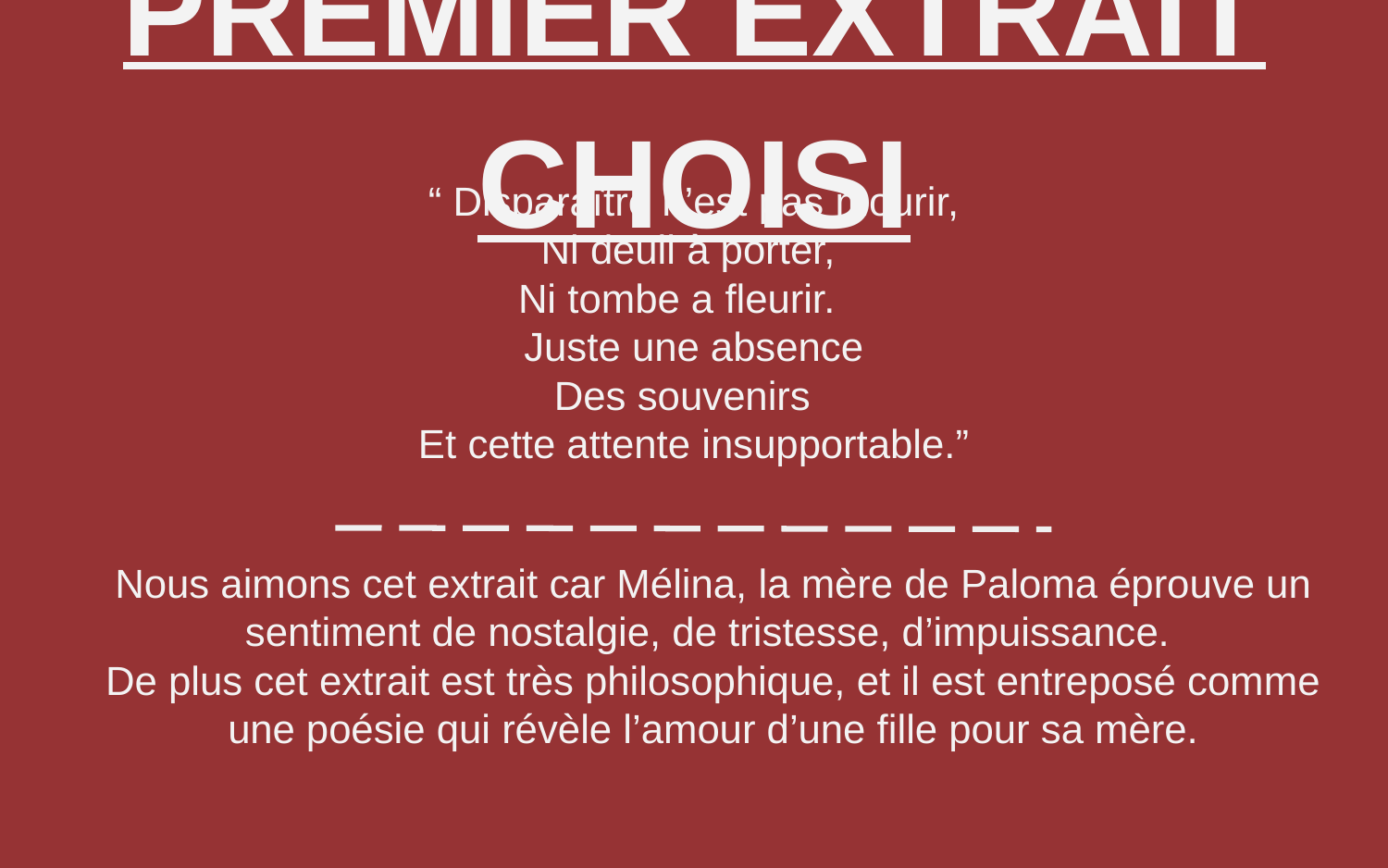

PREMIER EXTRAIT CHOISI
“ Disparaître n’est pas mourir,
Ni deuil à porter,
Ni tombe a fleurir.
Juste une absence
Des souvenirs
Et cette attente insupportable.”
Nous aimons cet extrait car Mélina, la mère de Paloma éprouve un sentiment de nostalgie, de tristesse, d’impuissance.
De plus cet extrait est très philosophique, et il est entreposé comme une poésie qui révèle l’amour d’une fille pour sa mère.